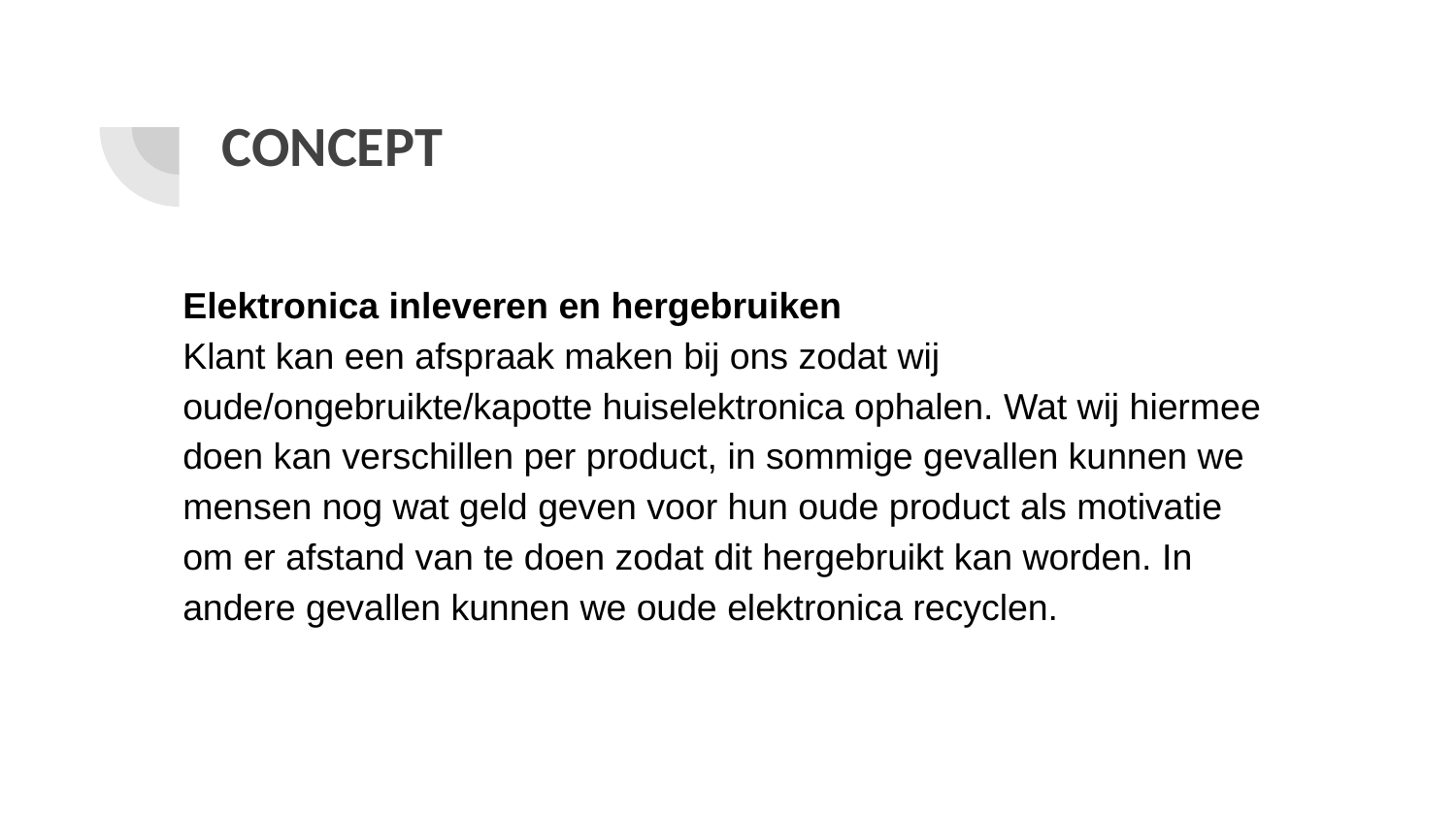

# CONCEPT
Elektronica inleveren en hergebruiken
Klant kan een afspraak maken bij ons zodat wij oude/ongebruikte/kapotte huiselektronica ophalen. Wat wij hiermee doen kan verschillen per product, in sommige gevallen kunnen we mensen nog wat geld geven voor hun oude product als motivatie om er afstand van te doen zodat dit hergebruikt kan worden. In andere gevallen kunnen we oude elektronica recyclen.